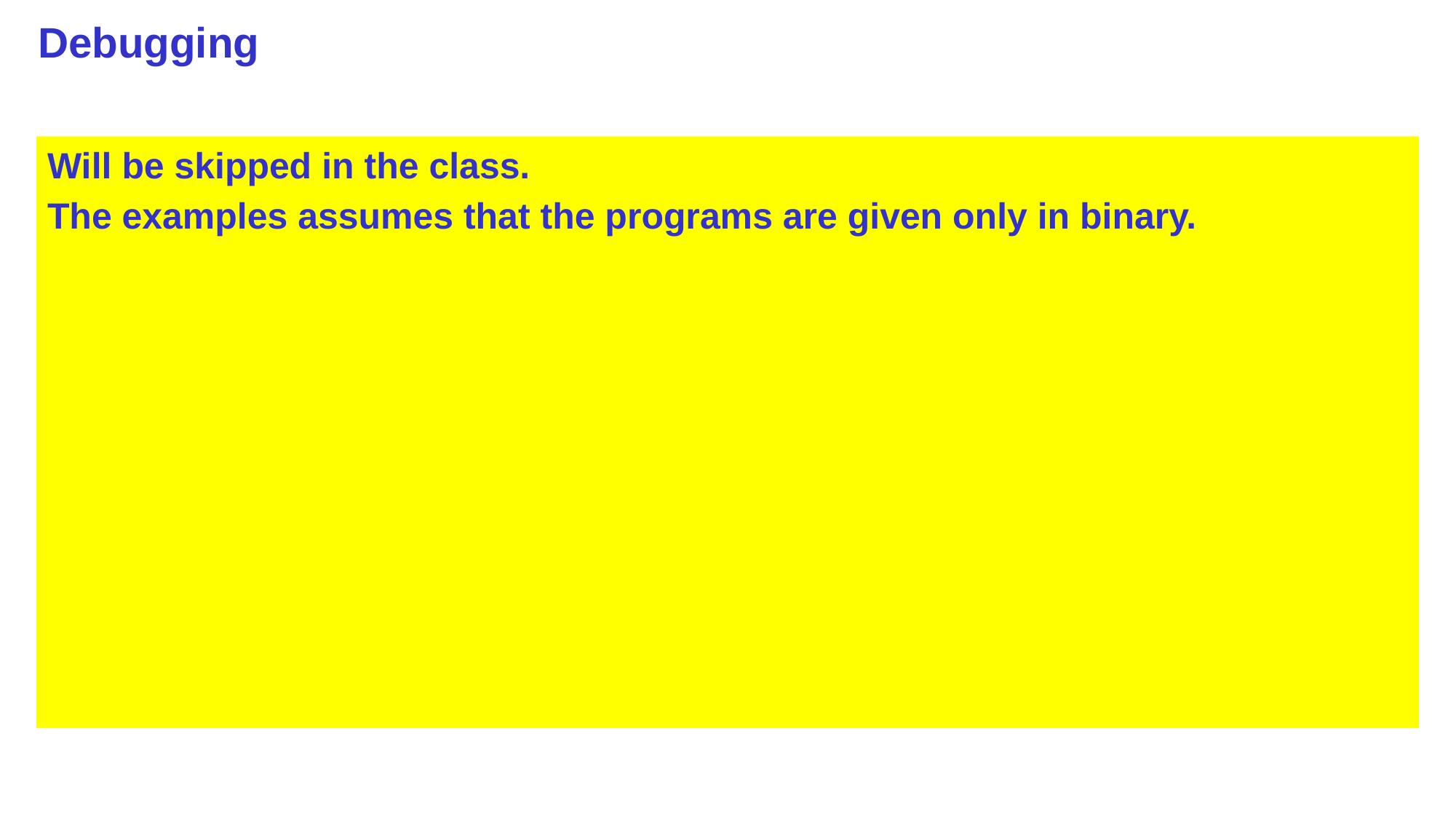

# Debugging
Will be skipped in the class.
The examples assumes that the programs are given only in binary.